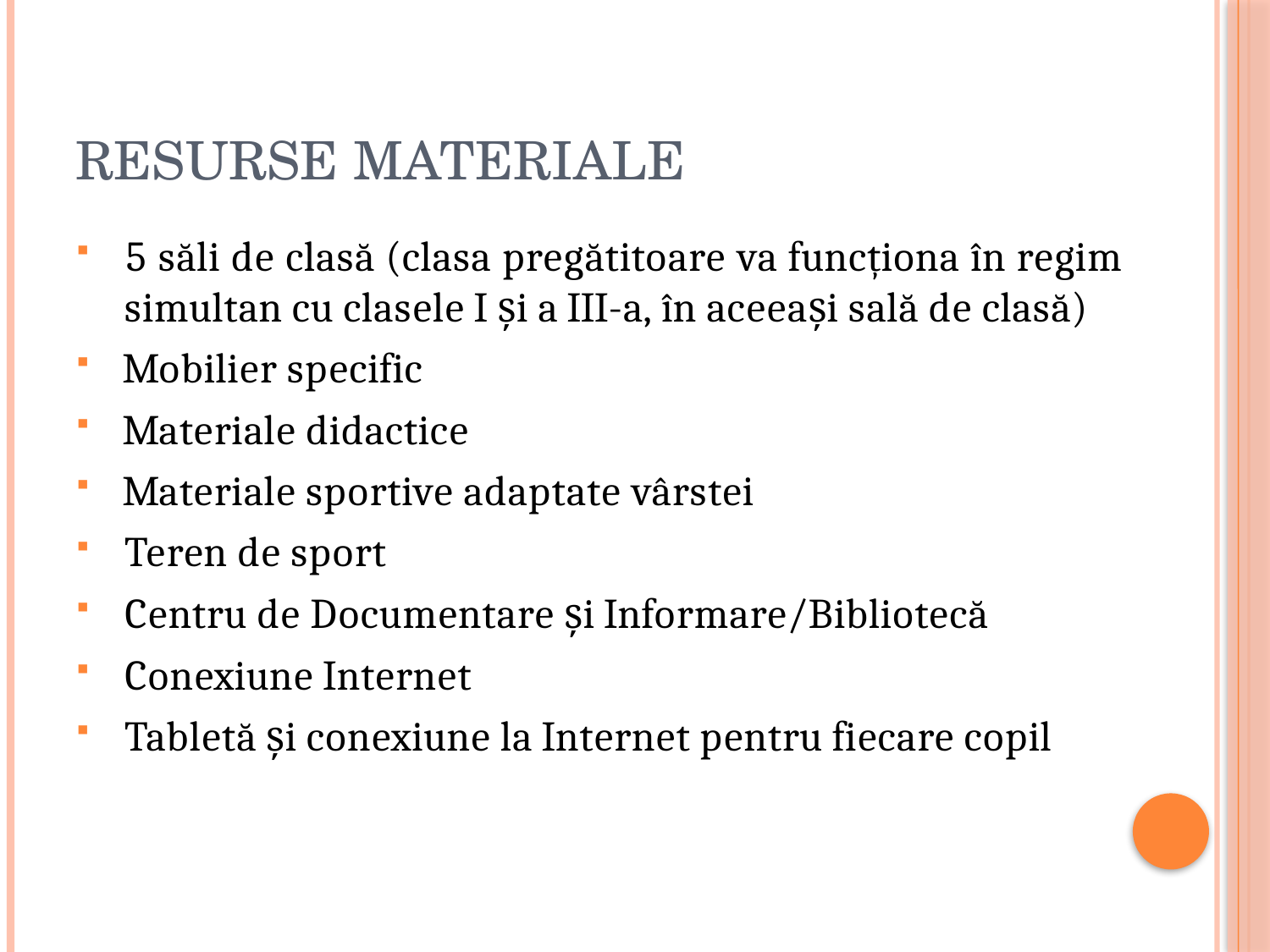

# Resurse materiale
5 săli de clasă (clasa pregătitoare va funcţiona în regim simultan cu clasele I și a III-a, în aceeași sală de clasă)
Mobilier specific
Materiale didactice
Materiale sportive adaptate vârstei
Teren de sport
Centru de Documentare și Informare/Bibliotecă
Conexiune Internet
Tabletă și conexiune la Internet pentru fiecare copil